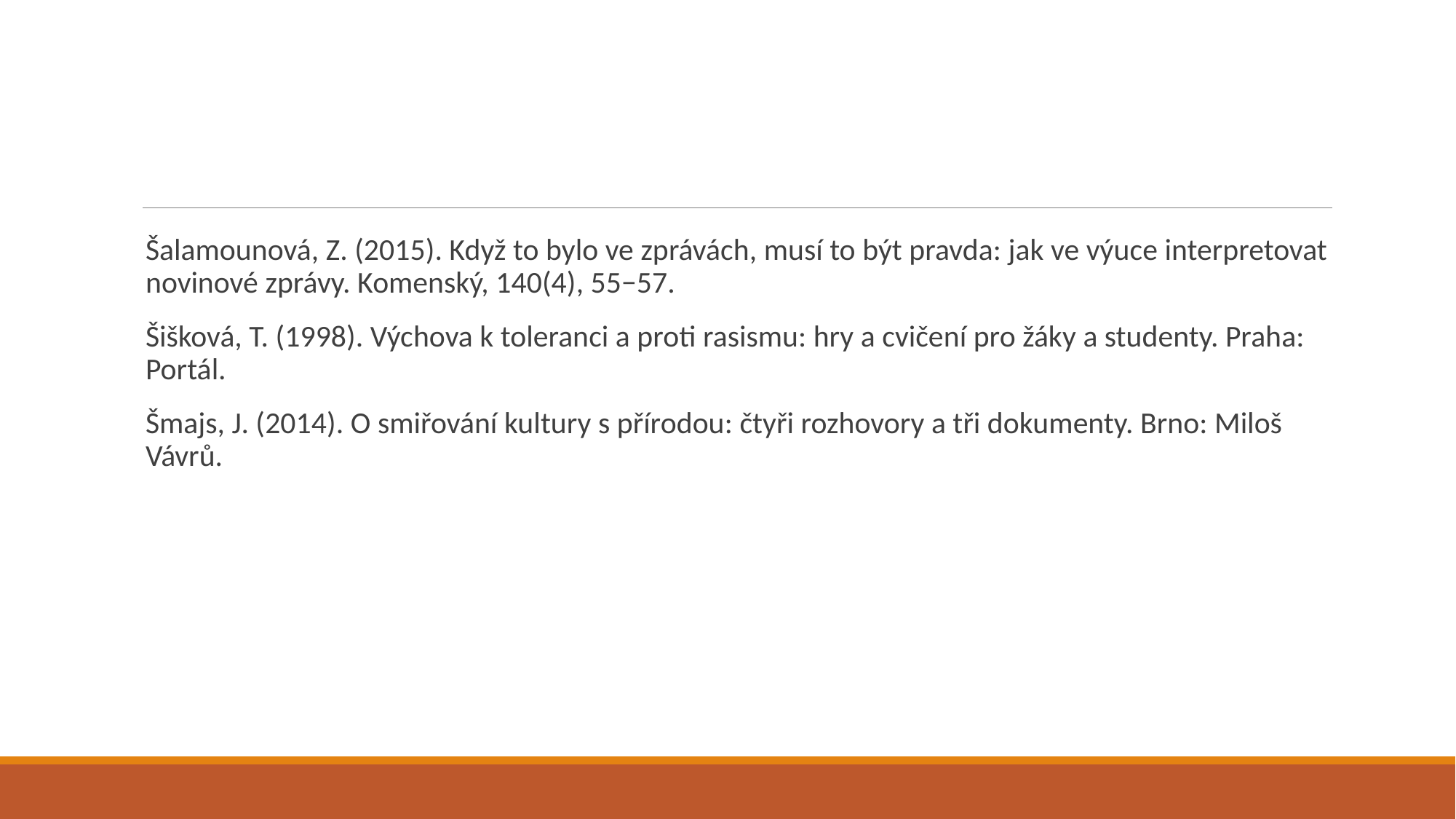

#
Šalamounová, Z. (2015). Když to bylo ve zprávách, musí to být pravda: jak ve výuce interpretovat novinové zprávy. Komenský, 140(4), 55−57.
Šišková, T. (1998). Výchova k toleranci a proti rasismu: hry a cvičení pro žáky a studenty. Praha: Portál.
Šmajs, J. (2014). O smiřování kultury s přírodou: čtyři rozhovory a tři dokumenty. Brno: Miloš Vávrů.